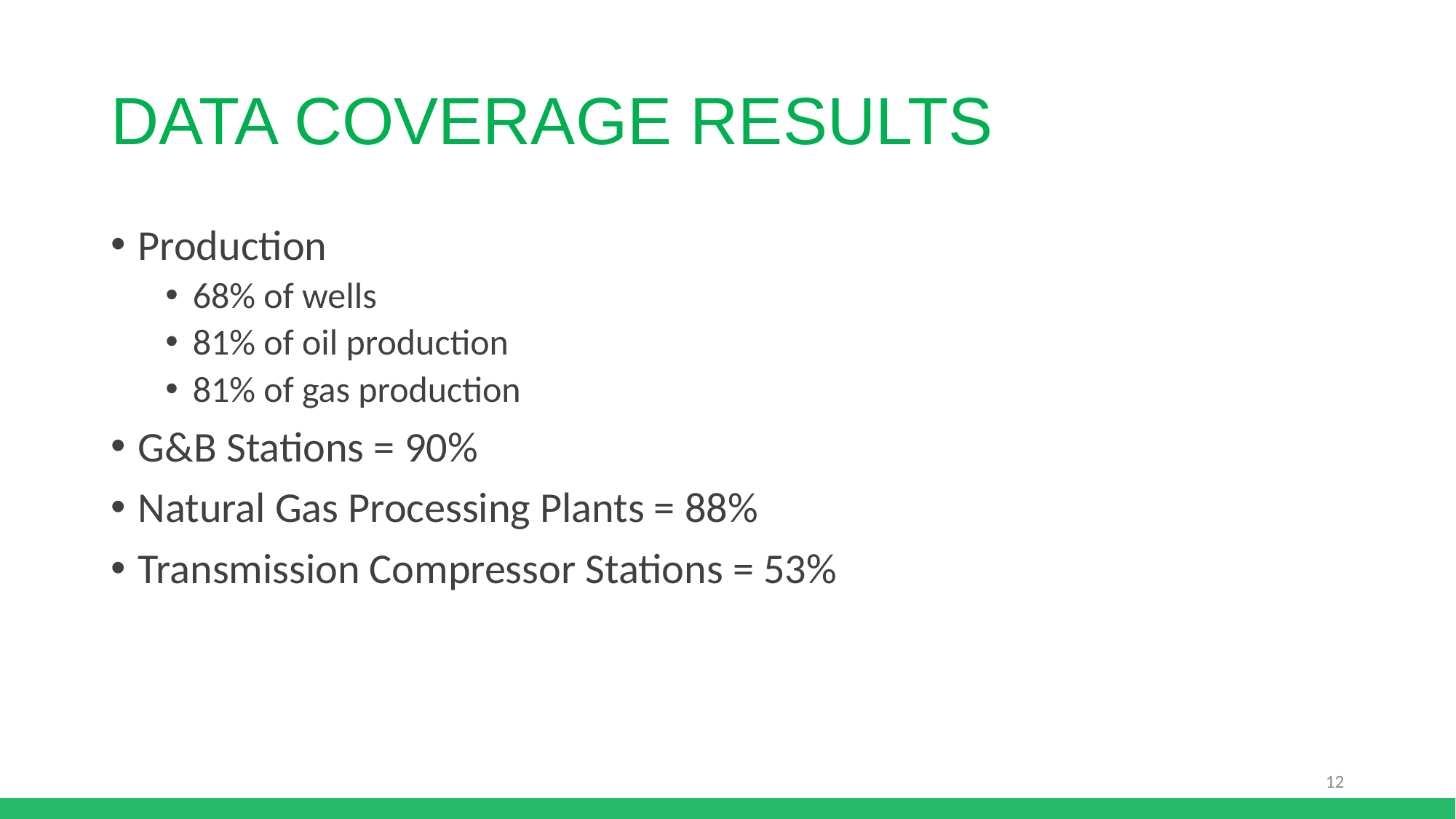

# Data Coverage Results
Production
68% of wells
81% of oil production
81% of gas production
G&B Stations = 90%
Natural Gas Processing Plants = 88%
Transmission Compressor Stations = 53%

12